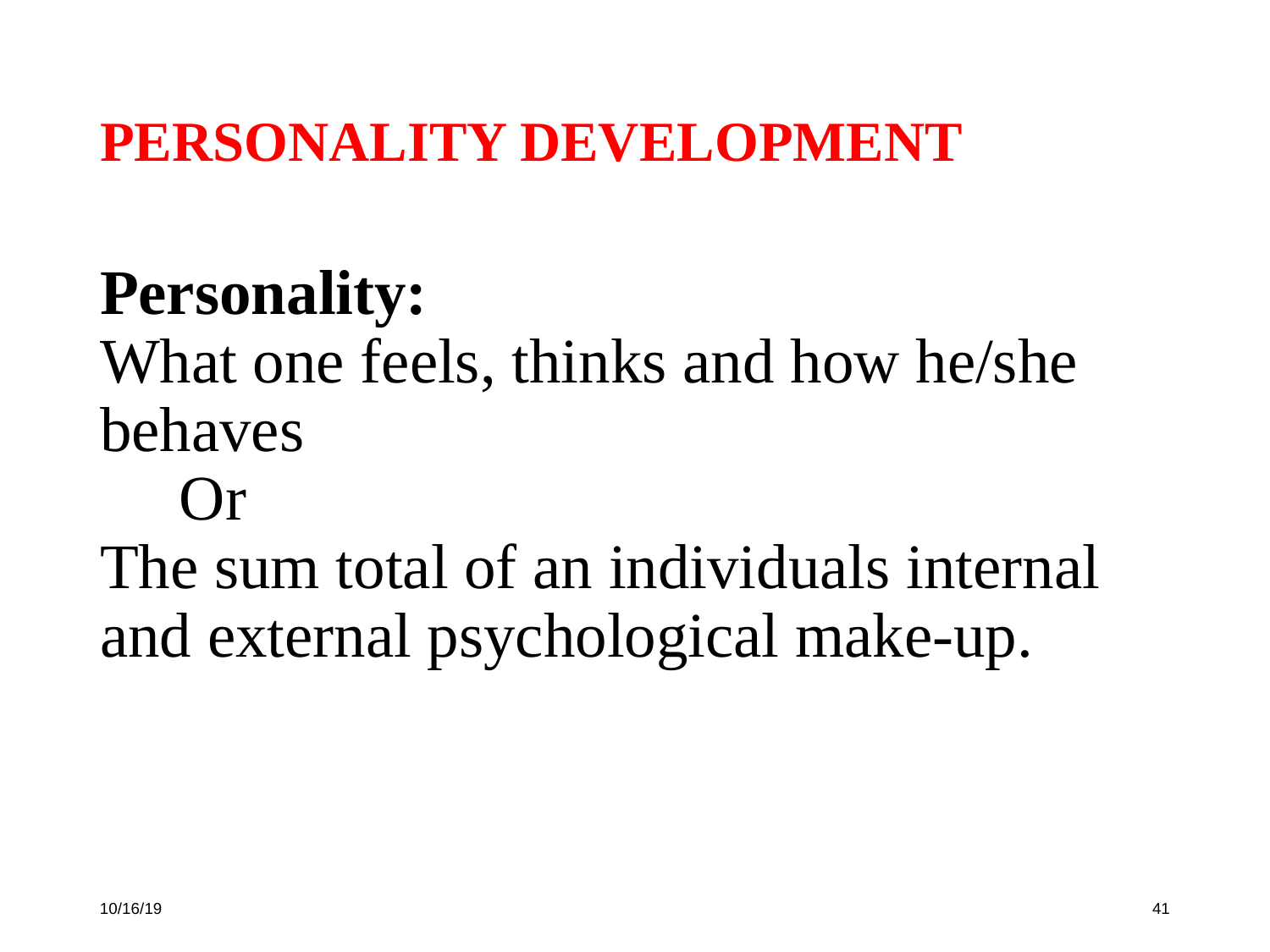

PERSONALITY DEVELOPMENT
Personality:
What one feels, thinks and how he/she behaves
     Or
The sum total of an individuals internal and external psychological make-up.
10/16/19
41